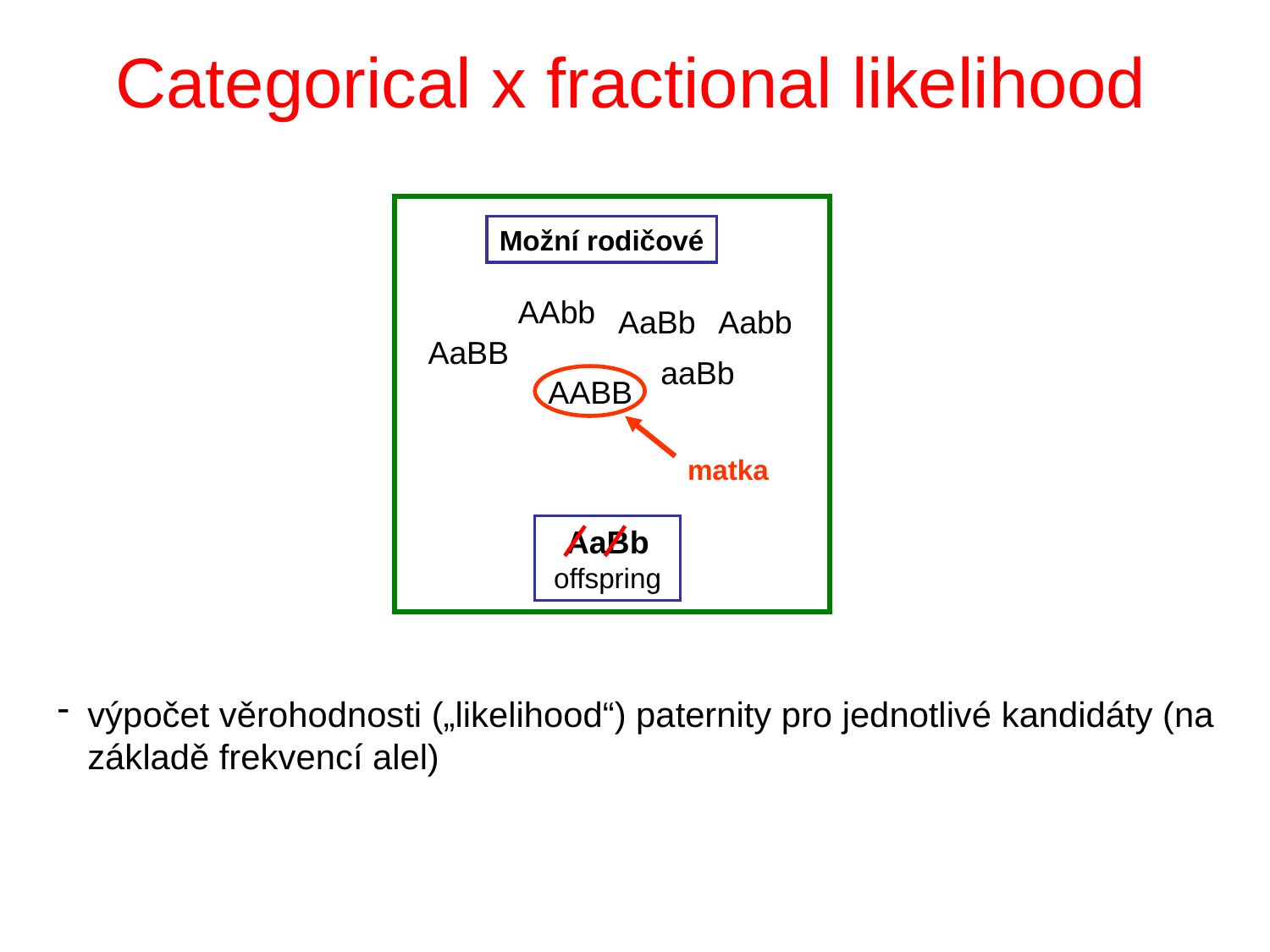

Categorical x fractional likelihood

Možní rodičové
AAbb
AaBb
Aabb
AaBB
aaBb
AABB

matka
AaBb
offspring
výpočet věrohodnosti („likelihood“) paternity pro jednotlivé kandidáty (na základě frekvencí alel)